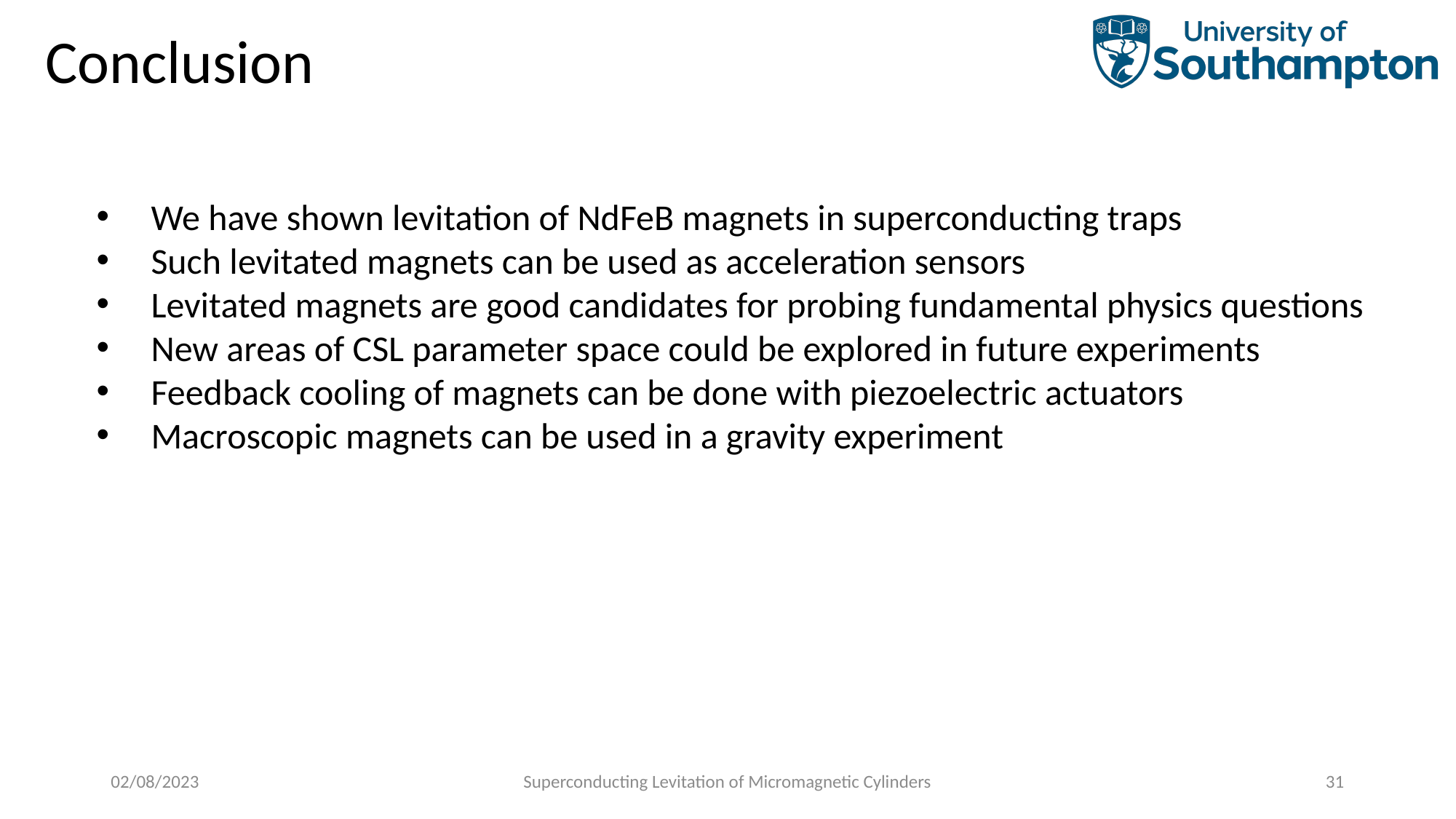

# Conclusion
We have shown levitation of NdFeB magnets in superconducting traps
Such levitated magnets can be used as acceleration sensors
Levitated magnets are good candidates for probing fundamental physics questions
New areas of CSL parameter space could be explored in future experiments
Feedback cooling of magnets can be done with piezoelectric actuators
Macroscopic magnets can be used in a gravity experiment

02/08/2023
Superconducting Levitation of Micromagnetic Cylinders
31